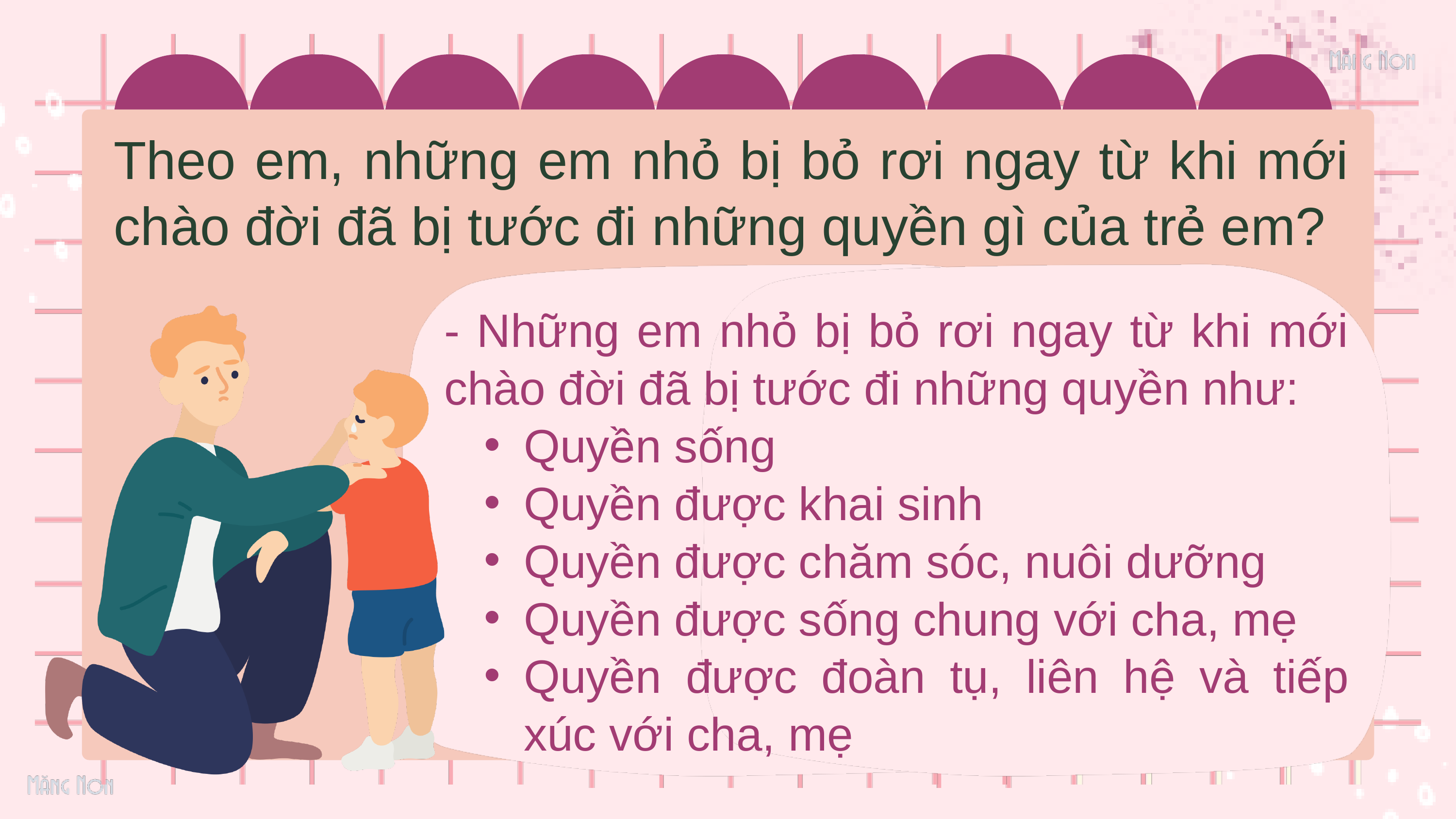

Theo em, những em nhỏ bị bỏ rơi ngay từ khi mới chào đời đã bị tước đi những quyền gì của trẻ em?

- Những em nhỏ bị bỏ rơi ngay từ khi mới chào đời đã bị tước đi những quyền như:
Quyền sống
Quyền được khai sinh
Quyền được chăm sóc, nuôi dưỡng
Quyền được sống chung với cha, mẹ
Quyền được đoàn tụ, liên hệ và tiếp xúc với cha, mẹ